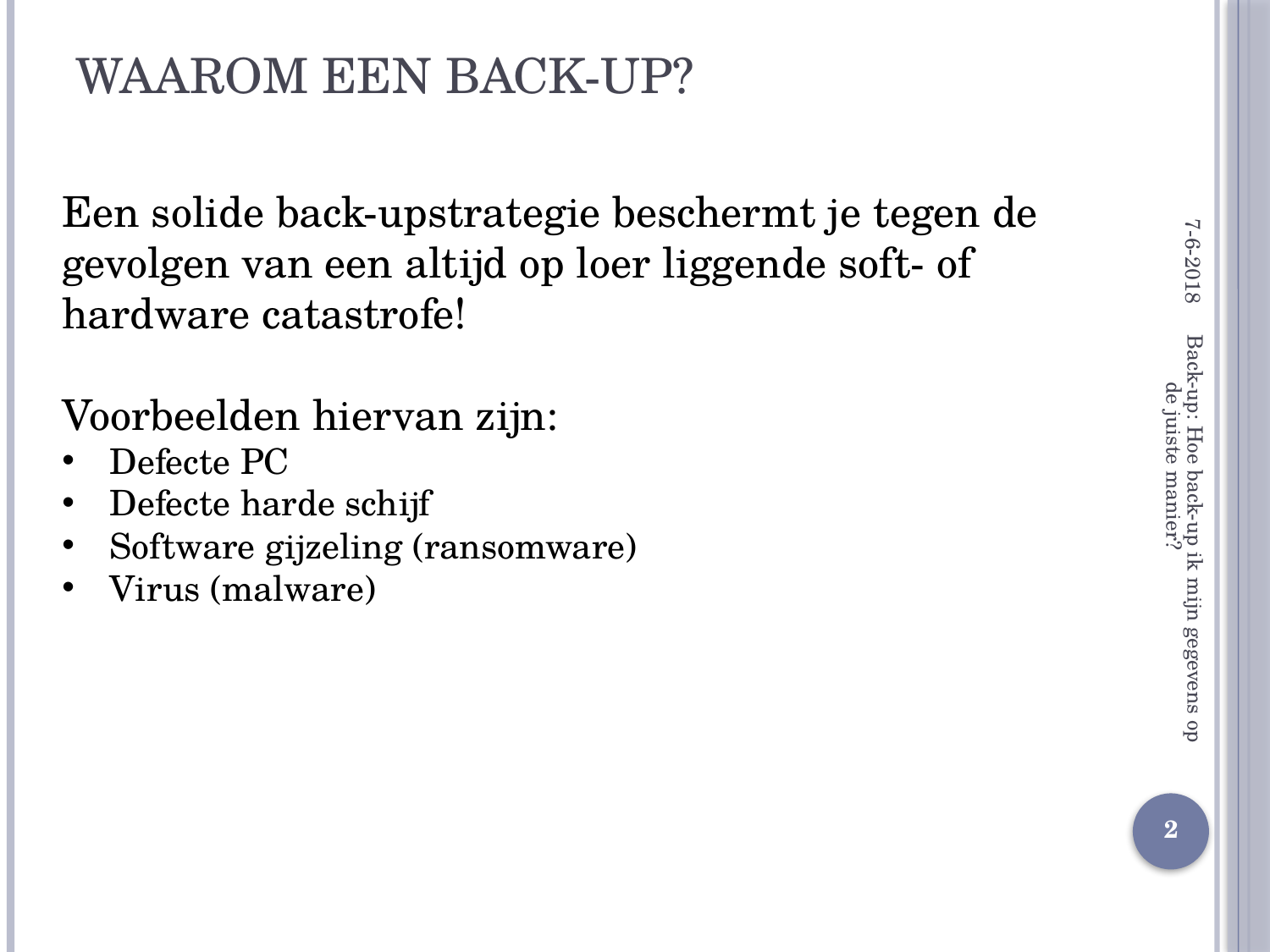

# Waarom een back-up?
7-6-2018
Een solide back-upstrategie beschermt je tegen de gevolgen van een altijd op loer liggende soft- of hardware catastrofe!

Voorbeelden hiervan zijn:
Defecte PC
Defecte harde schijf
Software gijzeling (ransomware)
Virus (malware)
Back-up: Hoe back-up ik mijn gegevens op         de juiste manier?
2